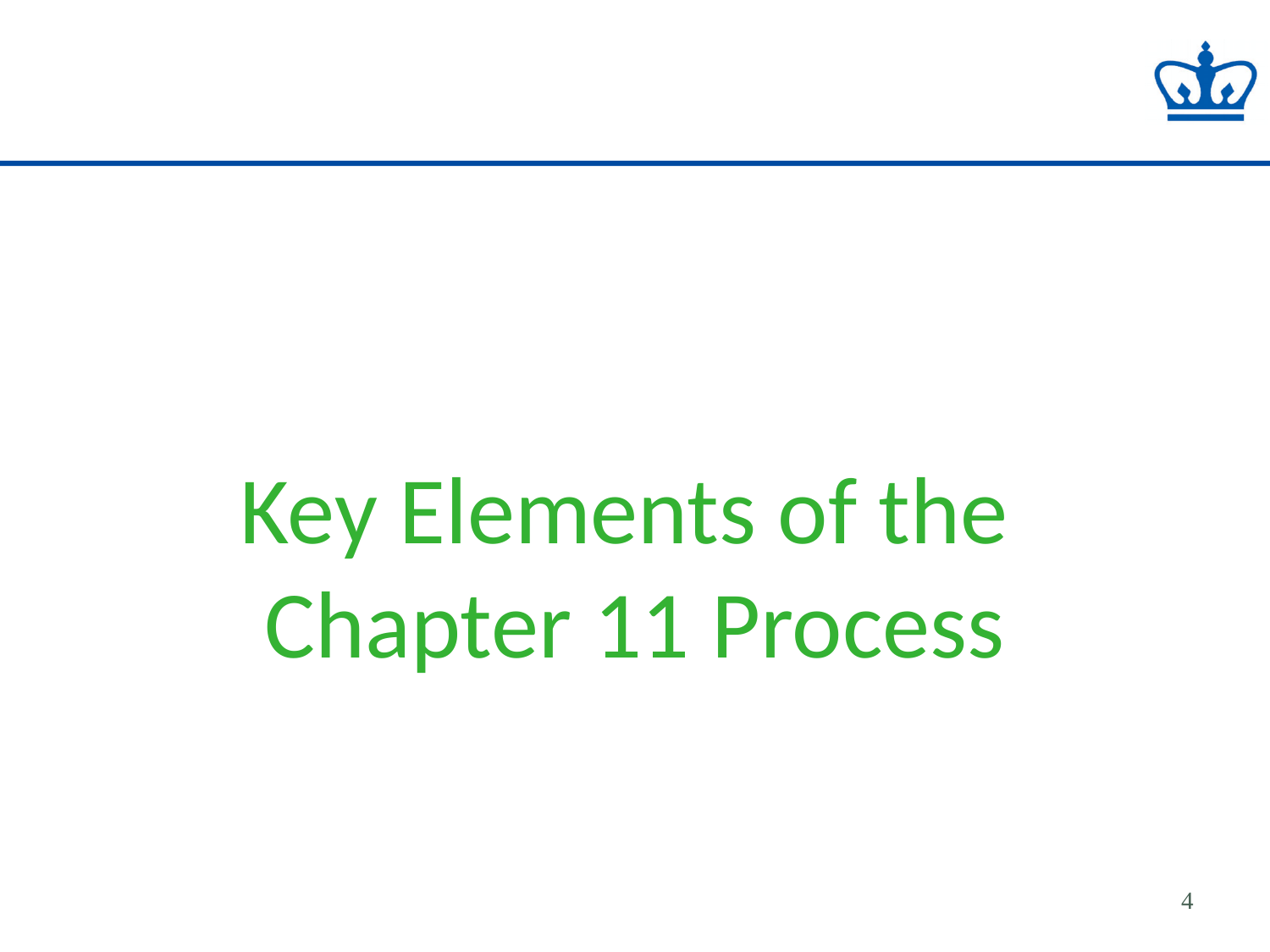

Key Elements of the
Chapter 11 Process
4